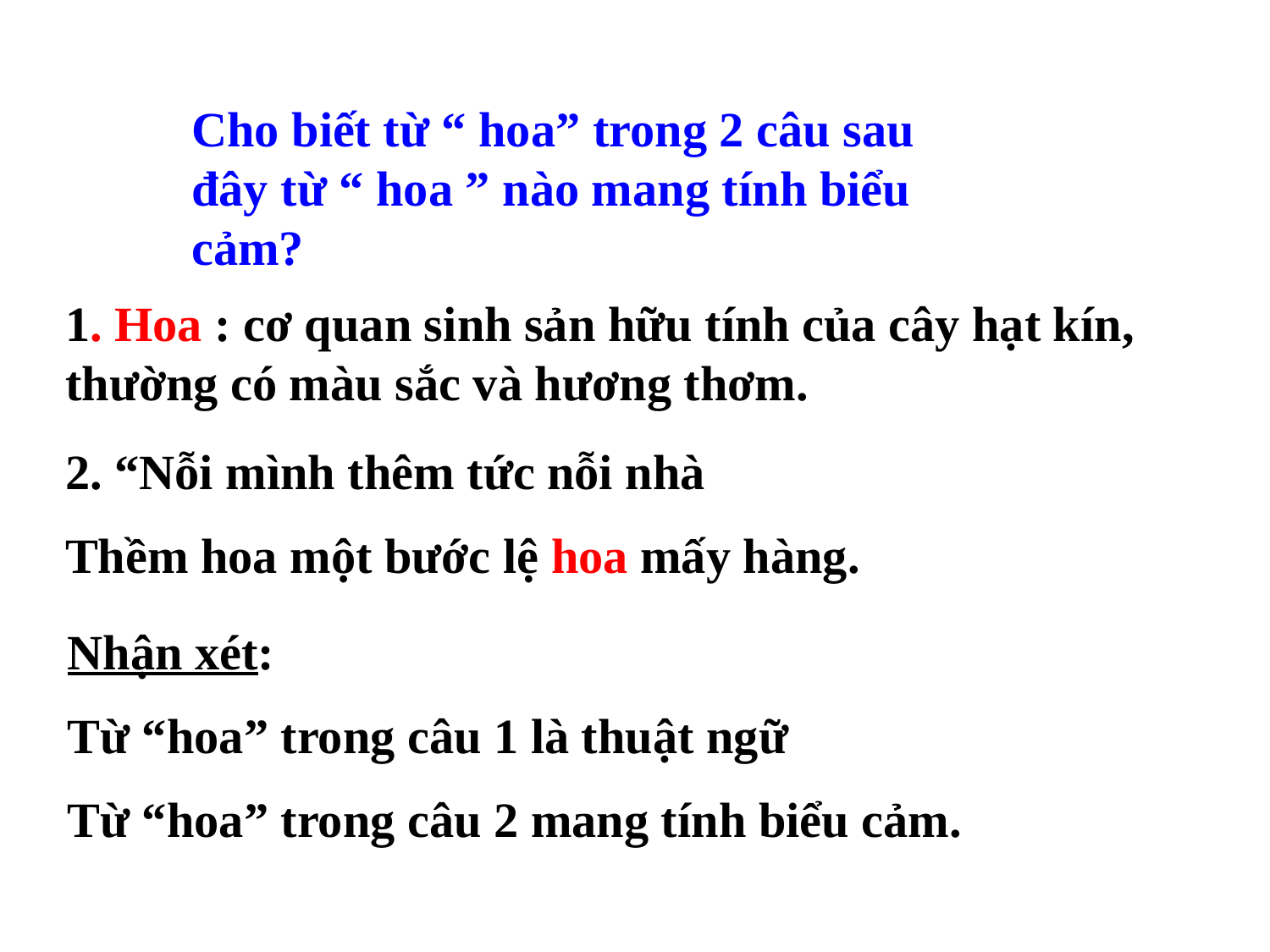

Cho biết từ “ hoa” trong 2 câu sau đây từ “ hoa ” nào mang tính biểu cảm?
1. Hoa : cơ quan sinh sản hữu tính của cây hạt kín, thường có màu sắc và hương thơm.
2. “Nỗi mình thêm tức nỗi nhà
Thềm hoa một bước lệ hoa mấy hàng.
Nhận xét:
Từ “hoa” trong câu 1 là thuật ngữ
Từ “hoa” trong câu 2 mang tính biểu cảm.